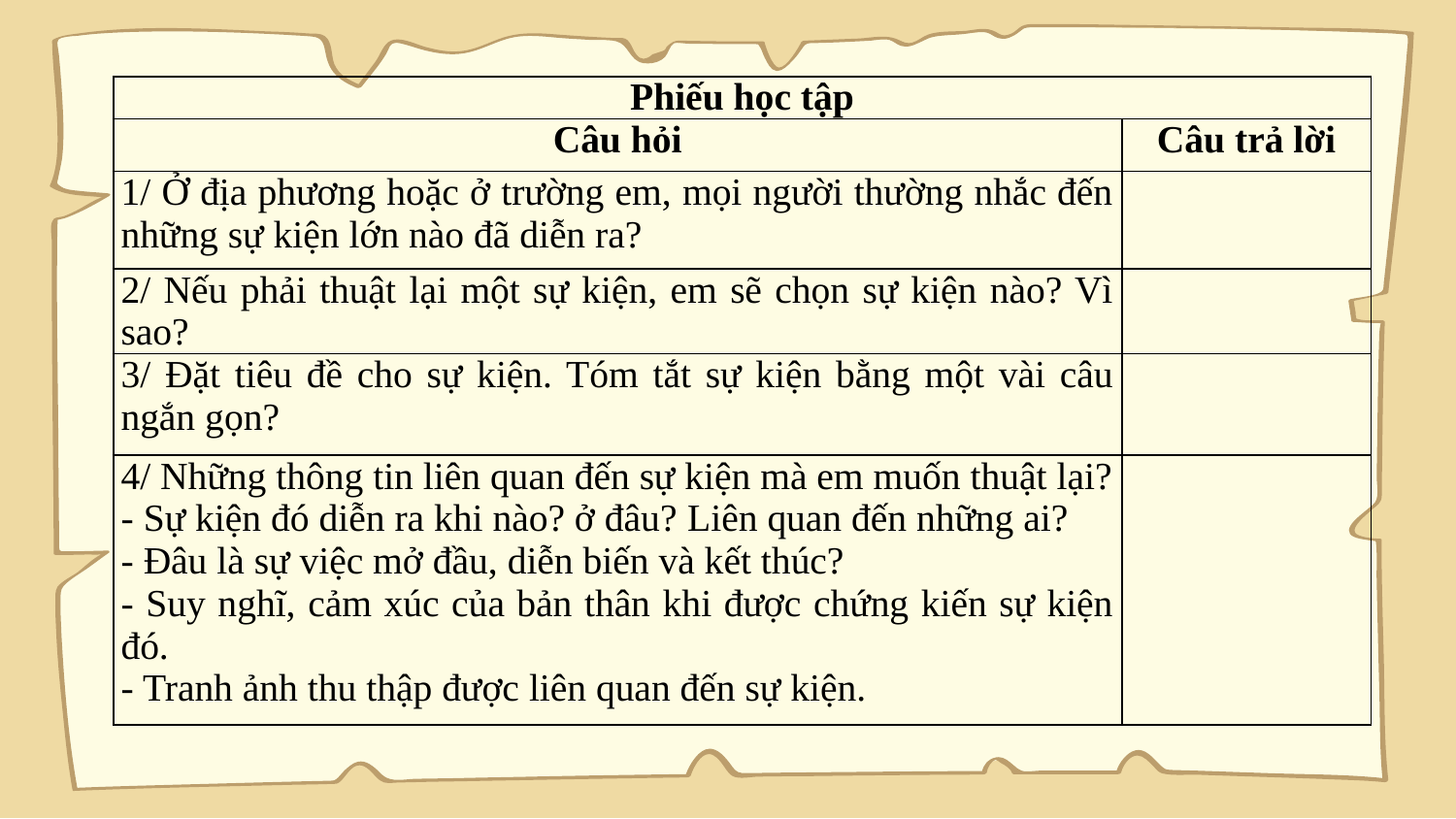

Giáo án biên soạn bởi Kim Dung 0336032445 https://www.facebook.com/phamkimdung25/ .
Chỉ được phép chia sẻ bởi chủ sở hữu.
| Phiếu học tập |  |
| --- | --- |
| Câu hỏi | Câu trả lời |
| 1/ Ở địa phương hoặc ở trường em, mọi người thường nhắc đến những sự kiện lớn nào đã diễn ra? |  |
| 2/ Nếu phải thuật lại một sự kiện, em sẽ chọn sự kiện nào? Vì sao? |  |
| 3/ Đặt tiêu đề cho sự kiện. Tóm tắt sự kiện bằng một vài câu ngắn gọn? |  |
| 4/ Những thông tin liên quan đến sự kiện mà em muốn thuật lại? - Sự kiện đó diễn ra khi nào? ở đâu? Liên quan đến những ai? - Đâu là sự việc mở đầu, diễn biến và kết thúc? - Suy nghĩ, cảm xúc của bản thân khi được chứng kiến sự kiện đó. - Tranh ảnh thu thập được liên quan đến sự kiện. |  |